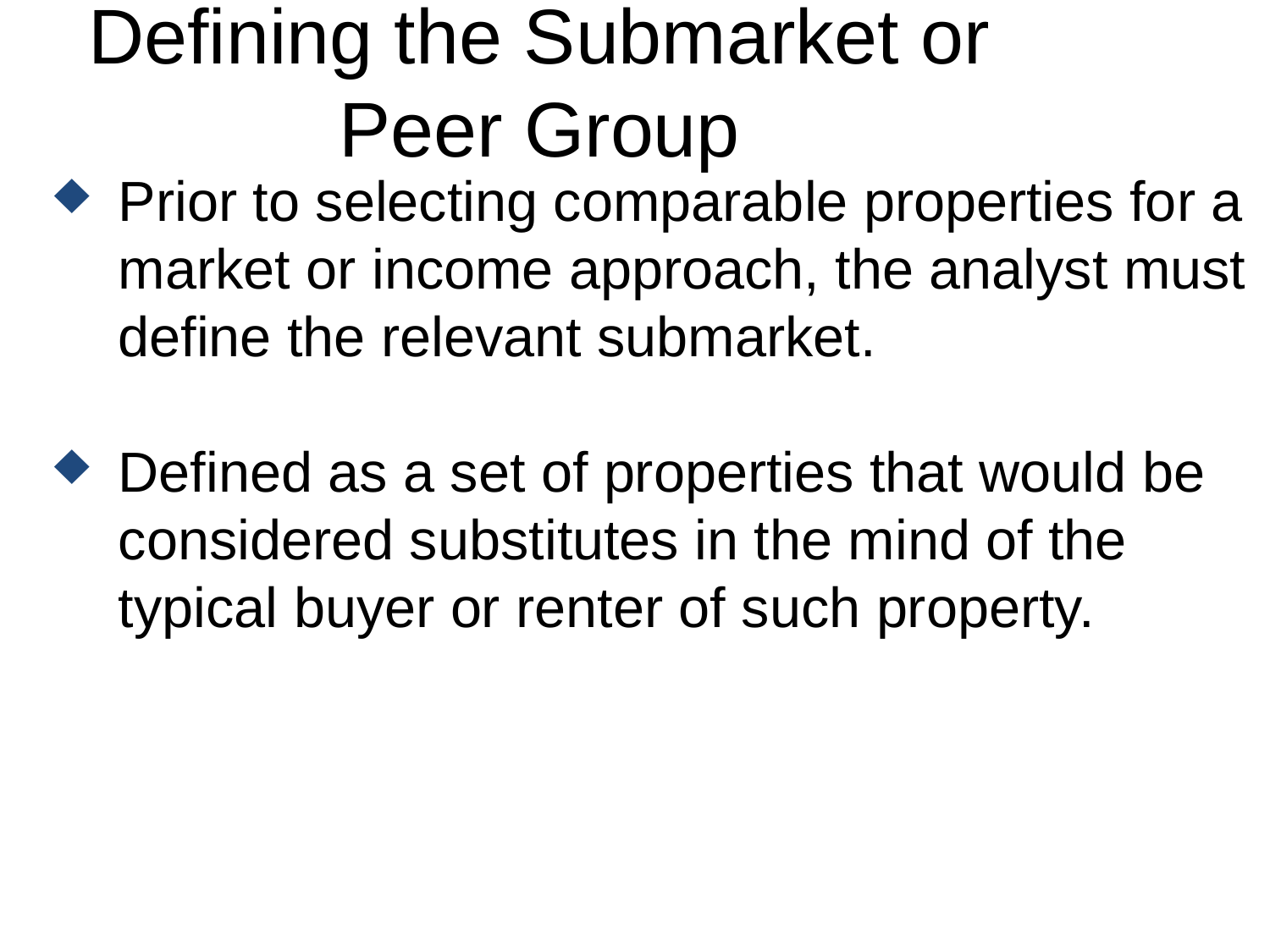

# Defining the Submarket or Peer Group
Prior to selecting comparable properties for a market or income approach, the analyst must define the relevant submarket.

Defined as a set of properties that would be considered substitutes in the mind of the typical buyer or renter of such property.